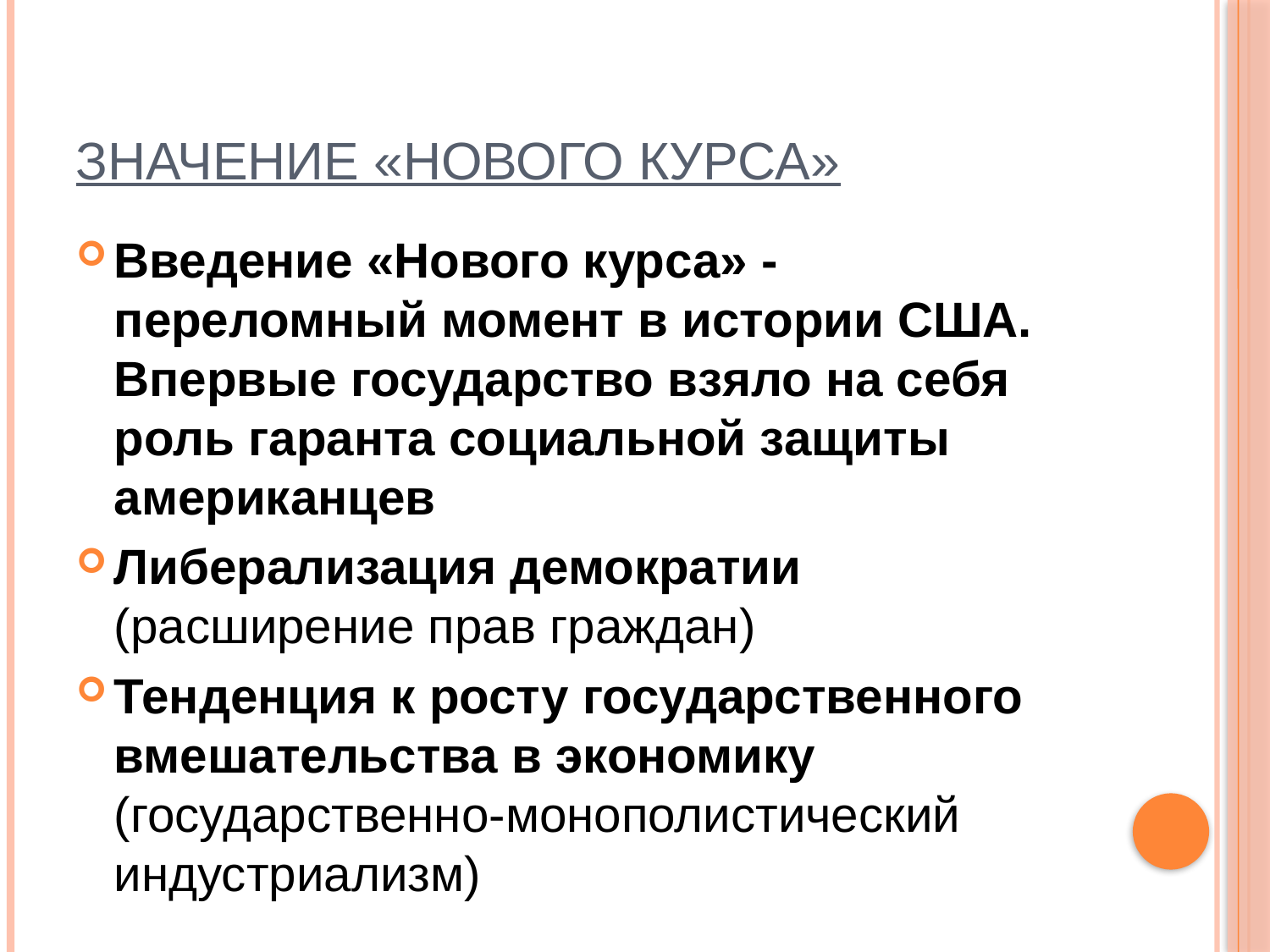

# Значение «Нового курса»
Введение «Нового курса» - переломный момент в истории США. Впервые государство взяло на себя роль гаранта социальной защиты американцев
Либерализация демократии (расширение прав граждан)
Тенденция к росту государственного вмешательства в экономику (государственно-монополистический индустриализм)